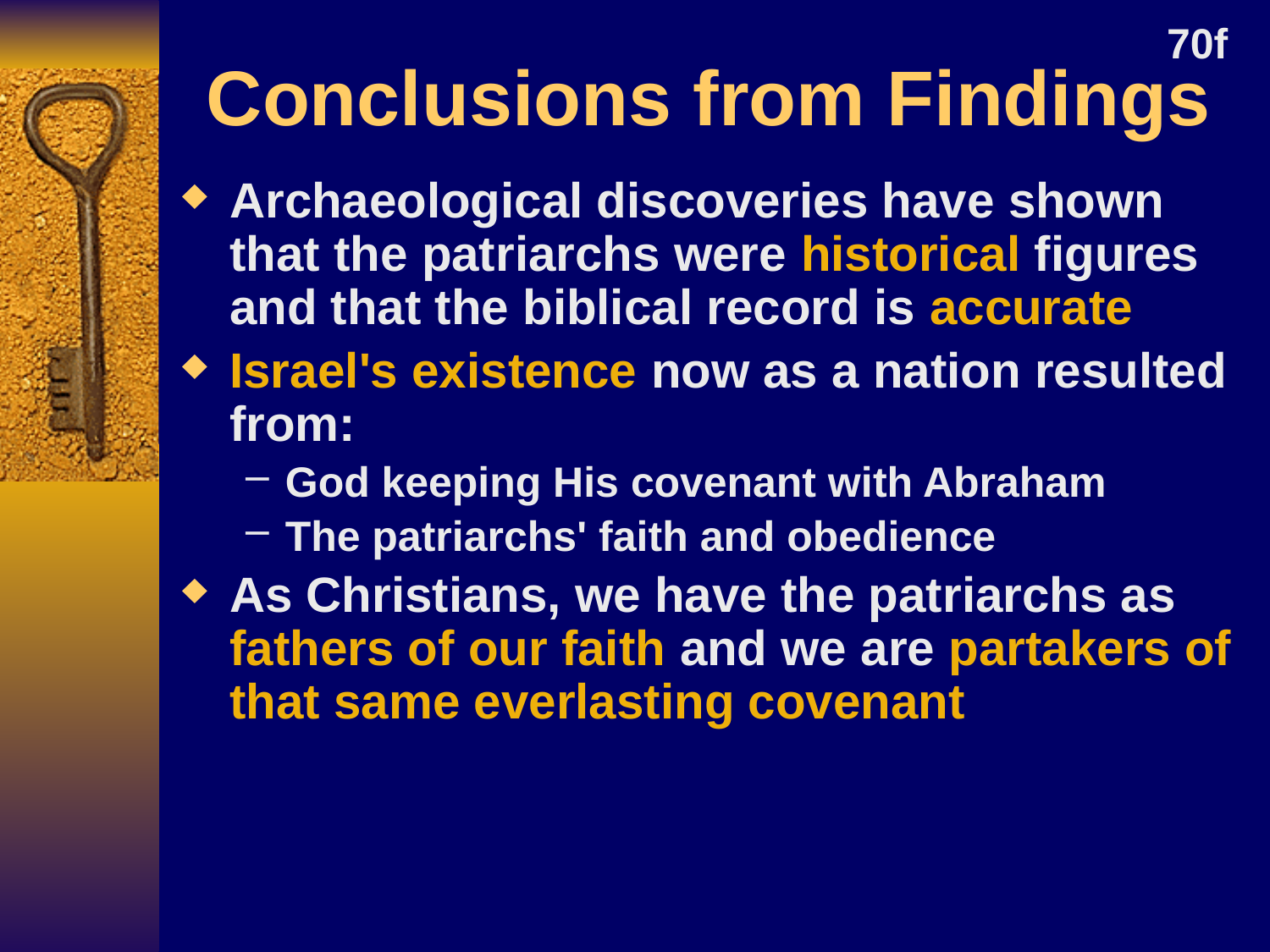

# Conclusions from Findings
70f
Archaeological discoveries have shown that the patriarchs were historical figures and that the biblical record is accurate
Israel's existence now as a nation resulted from:
God keeping His covenant with Abraham
The patriarchs' faith and obedience
As Christians, we have the patriarchs as fathers of our faith and we are partakers of that same everlasting covenant